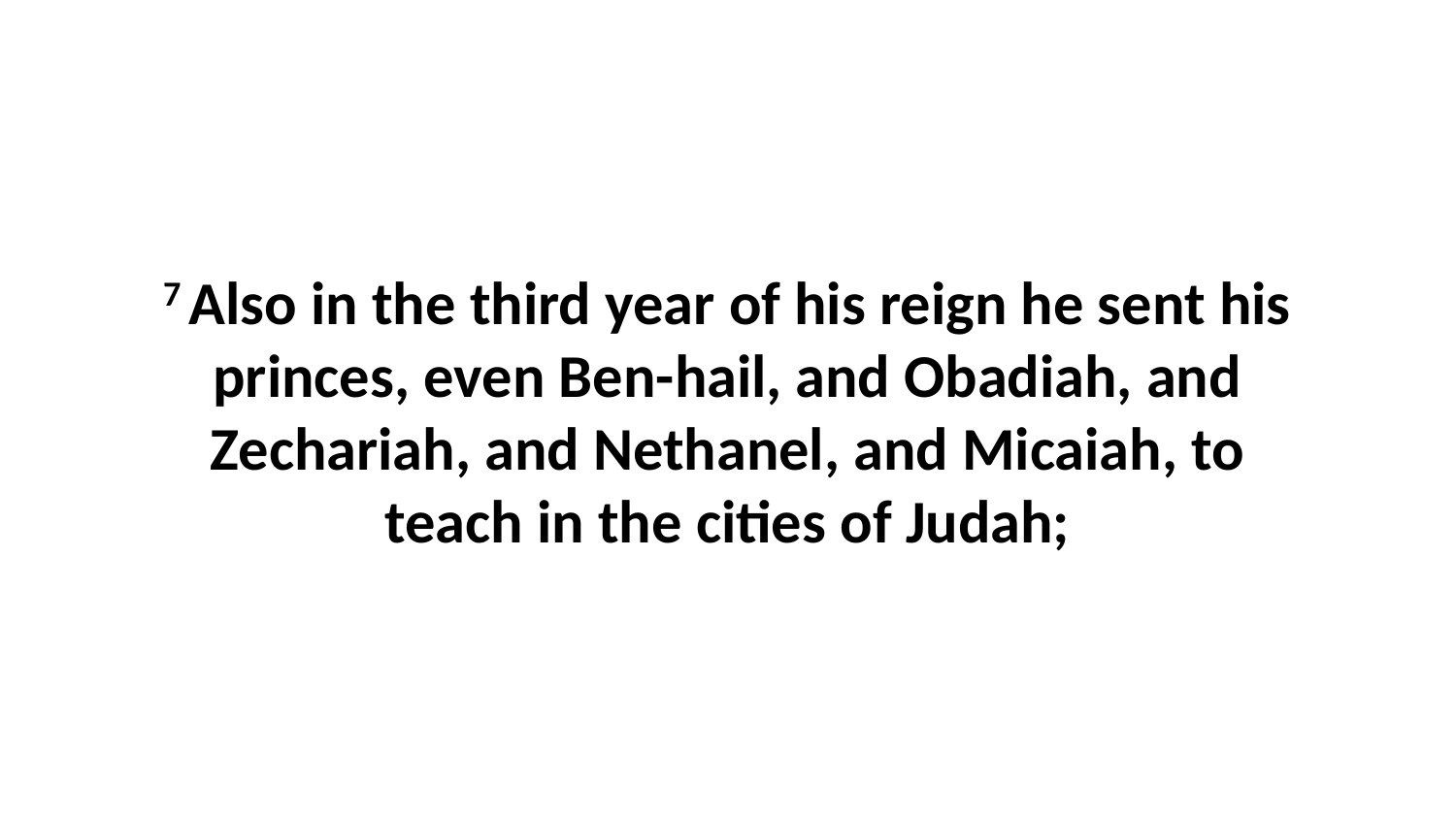

7 Also in the third year of his reign he sent his princes, even Ben-hail, and Obadiah, and Zechariah, and Nethanel, and Micaiah, to teach in the cities of Judah;